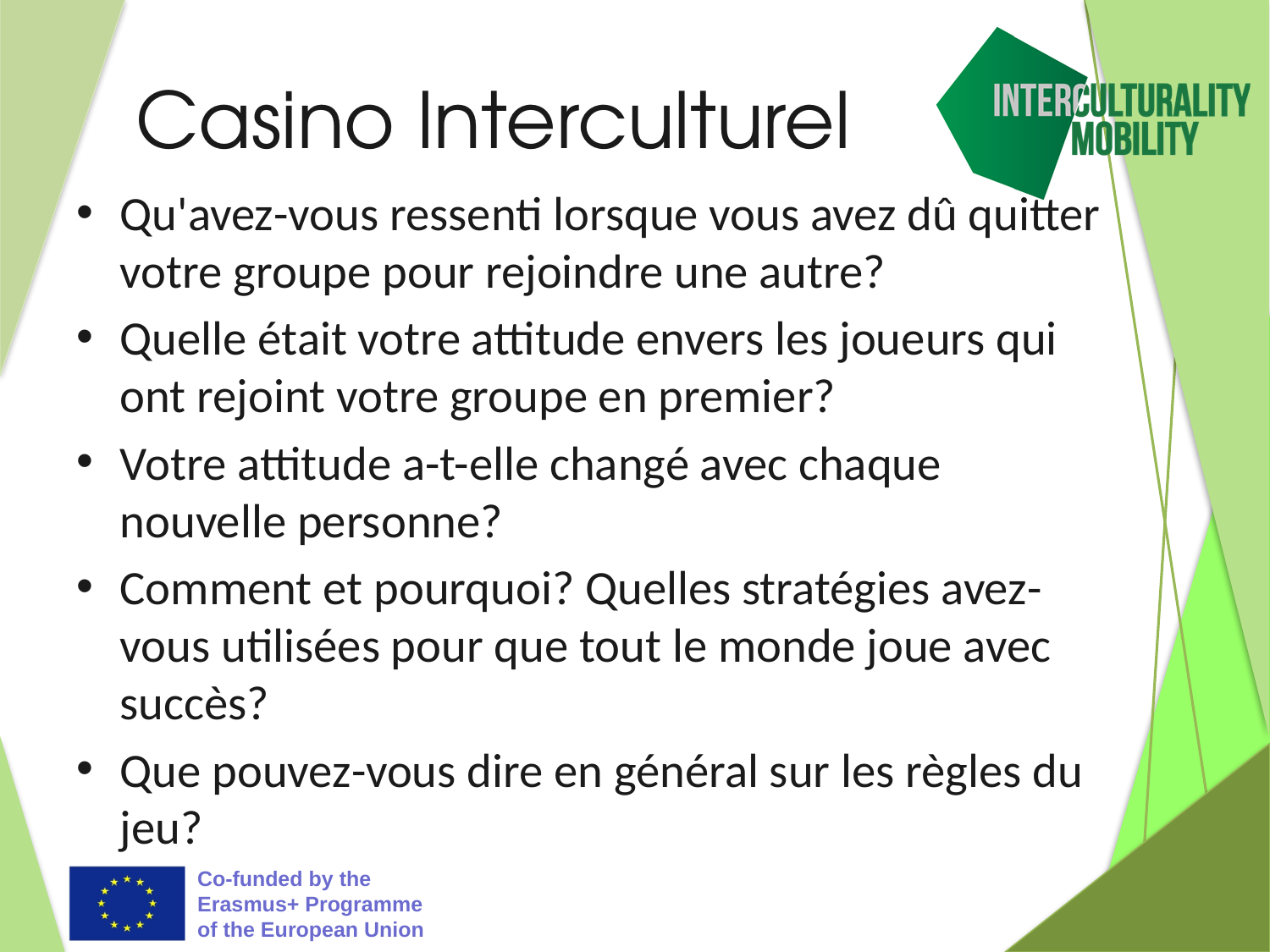

# Casino Interculturel
Qu'avez-vous ressenti lorsque vous avez dû quitter votre groupe pour rejoindre une autre?
Quelle était votre attitude envers les joueurs qui ont rejoint votre groupe en premier?
Votre attitude a-t-elle changé avec chaque nouvelle personne?
Comment et pourquoi? Quelles stratégies avez-vous utilisées pour que tout le monde joue avec succès?
Que pouvez-vous dire en général sur les règles du jeu?